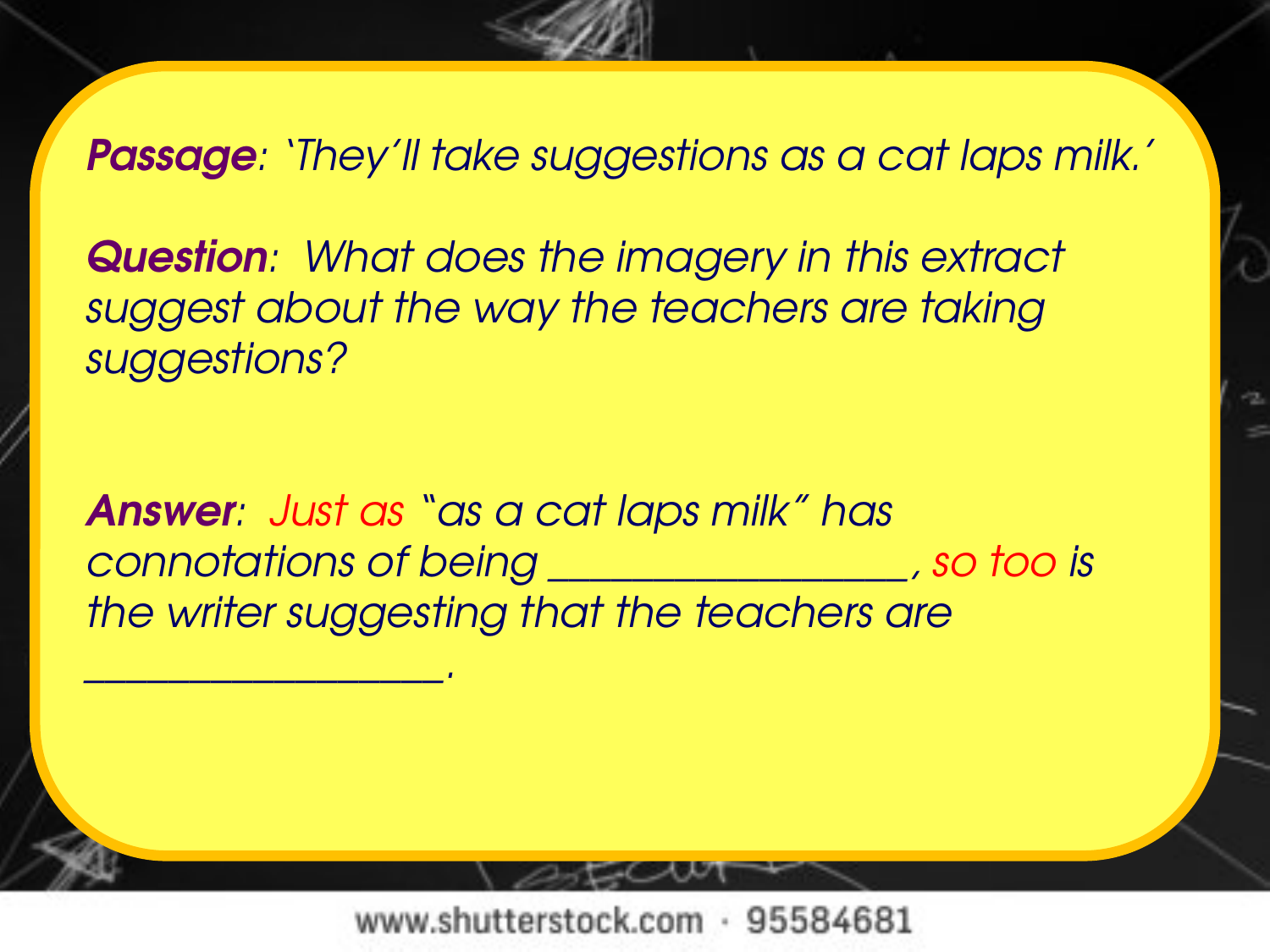

Passage: ‘They’ll take suggestions as a cat laps milk.’

Question:  What does the imagery in this extract suggest about the way the teachers are taking suggestions?

Answer:  Just as “as a cat laps milk” has connotations of being _________________, so too is the writer suggesting that the teachers are _________________.